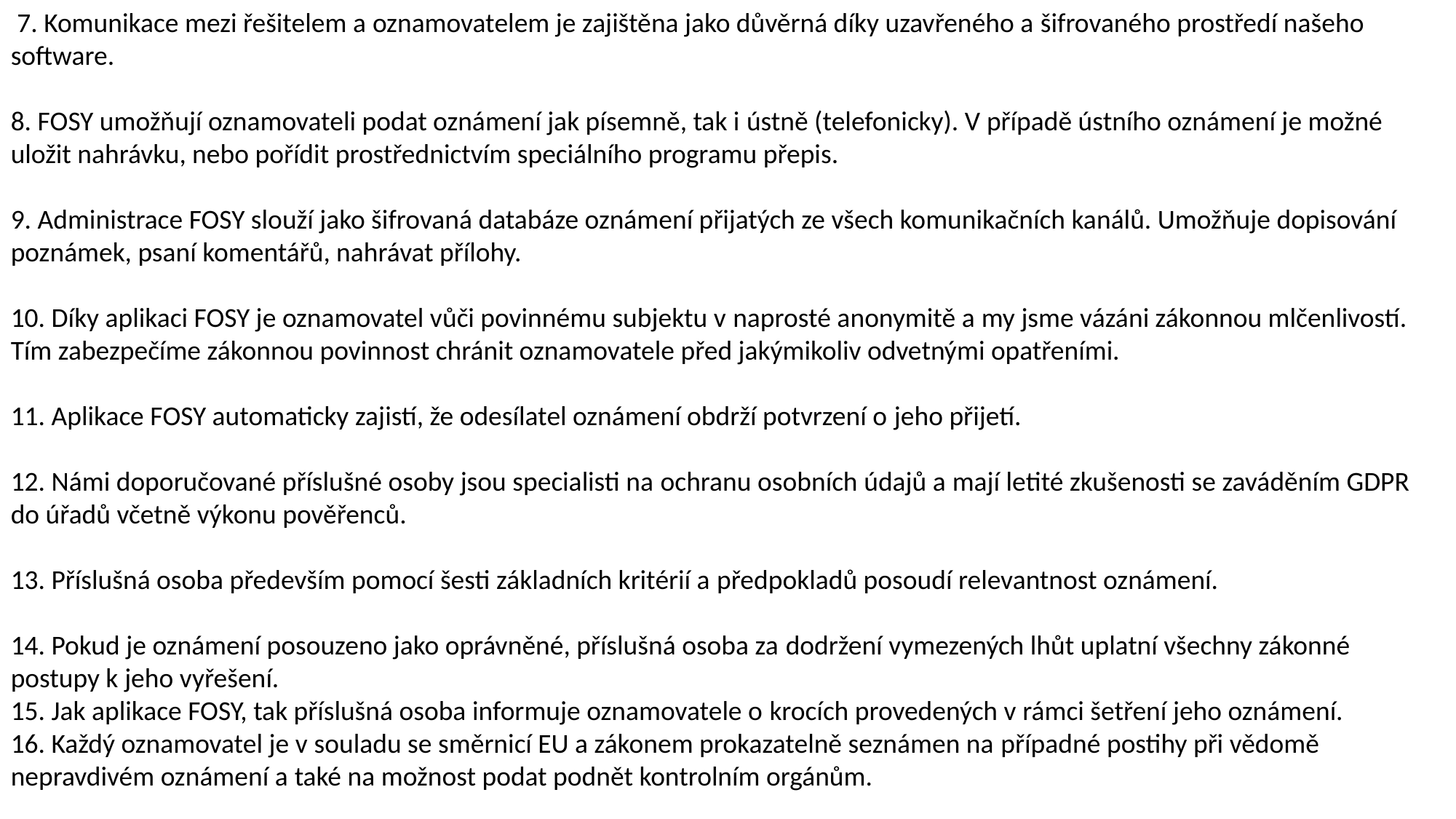

7. Komunikace mezi řešitelem a oznamovatelem je zajištěna jako důvěrná díky uzavřeného a šifrovaného prostředí našeho software.

8. FOSY umožňují oznamovateli podat oznámení jak písemně, tak i ústně (telefonicky). V případě ústního oznámení je možné uložit nahrávku, nebo pořídit prostřednictvím speciálního programu přepis.
 
9. Administrace FOSY slouží jako šifrovaná databáze oznámení přijatých ze všech komunikačních kanálů. Umožňuje dopisování poznámek, psaní komentářů, nahrávat přílohy.
 
10. Díky aplikaci FOSY je oznamovatel vůči povinnému subjektu v naprosté anonymitě a my jsme vázáni zákonnou mlčenlivostí. Tím zabezpečíme zákonnou povinnost chránit oznamovatele před jakýmikoliv odvetnými opatřeními.

11. Aplikace FOSY automaticky zajistí, že odesílatel oznámení obdrží potvrzení o jeho přijetí.

12. Námi doporučované příslušné osoby jsou specialisti na ochranu osobních údajů a mají letité zkušenosti se zaváděním GDPR do úřadů včetně výkonu pověřenců.

13. Příslušná osoba především pomocí šesti základních kritérií a předpokladů posoudí relevantnost oznámení.

14. Pokud je oznámení posouzeno jako oprávněné, příslušná osoba za dodržení vymezených lhůt uplatní všechny zákonné postupy k jeho vyřešení.
15. Jak aplikace FOSY, tak příslušná osoba informuje oznamovatele o krocích provedených v rámci šetření jeho oznámení.
16. Každý oznamovatel je v souladu se směrnicí EU a zákonem prokazatelně seznámen na případné postihy při vědomě nepravdivém oznámení a také na možnost podat podnět kontrolním orgánům.